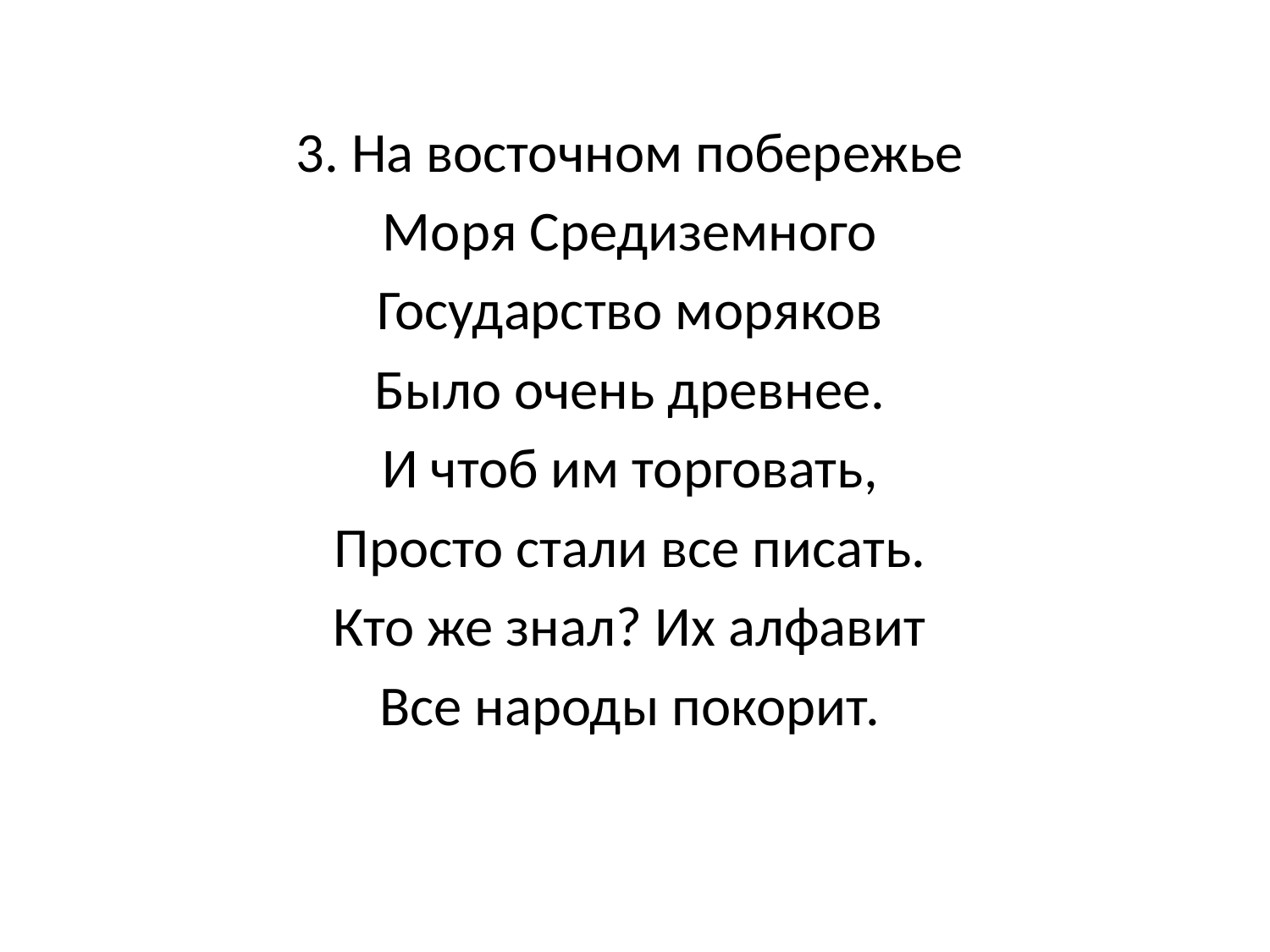

3. На восточном побережье
Моря Средиземного
Государство моряков
Было очень древнее.
И чтоб им торговать,
Просто стали все писать.
Кто же знал? Их алфавит
Все народы покорит.